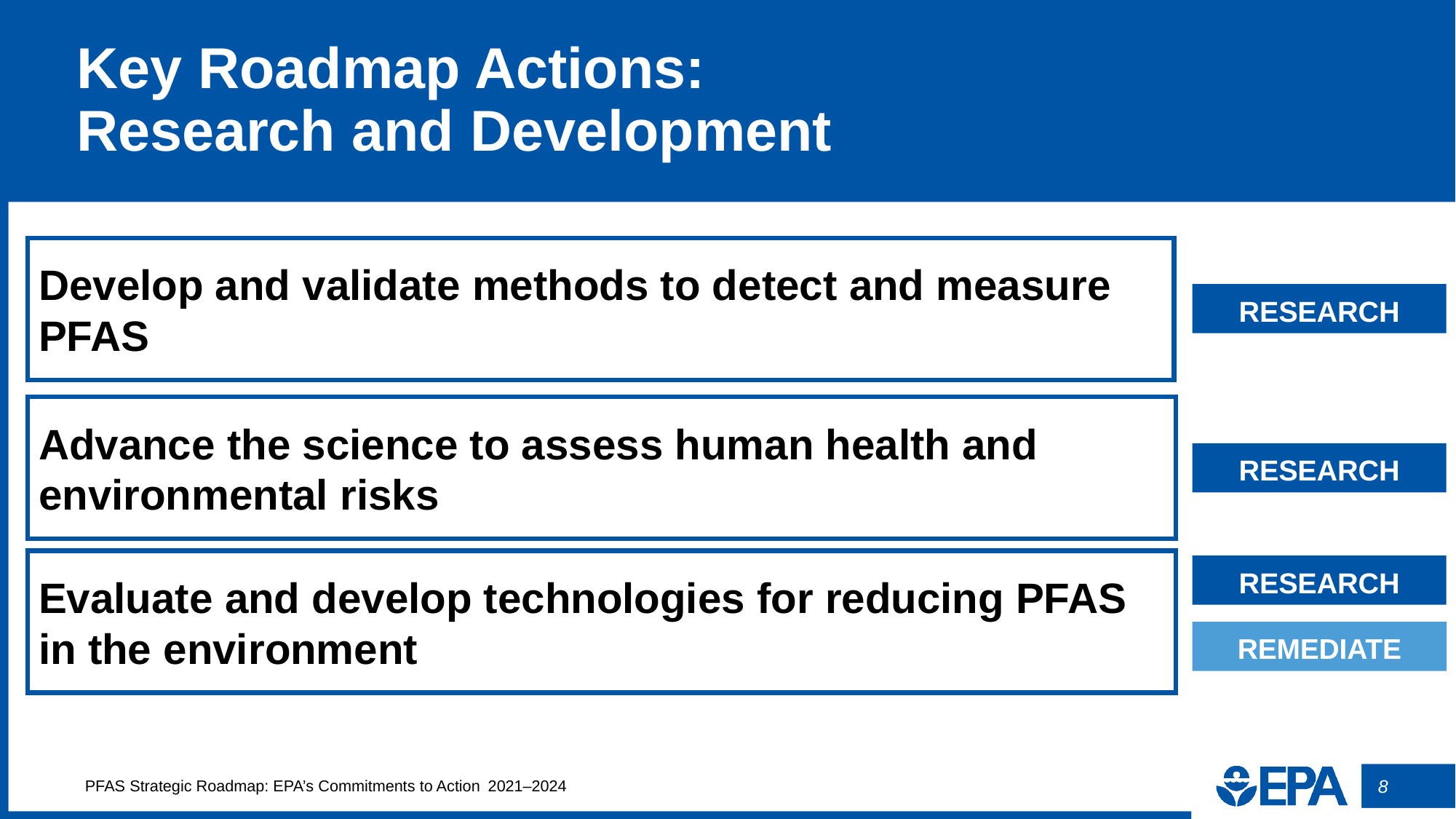

# Key Roadmap Actions: Research and Development
Develop and validate methods to detect and measure PFAS
RESEARCH
Advance the science to assess human health and environmental risks
RESEARCH
Evaluate and develop technologies for reducing PFAS in the environment
RESEARCH
REMEDIATE
PFAS Strategic Roadmap: EPA’s Commitments to Action 2021–2024